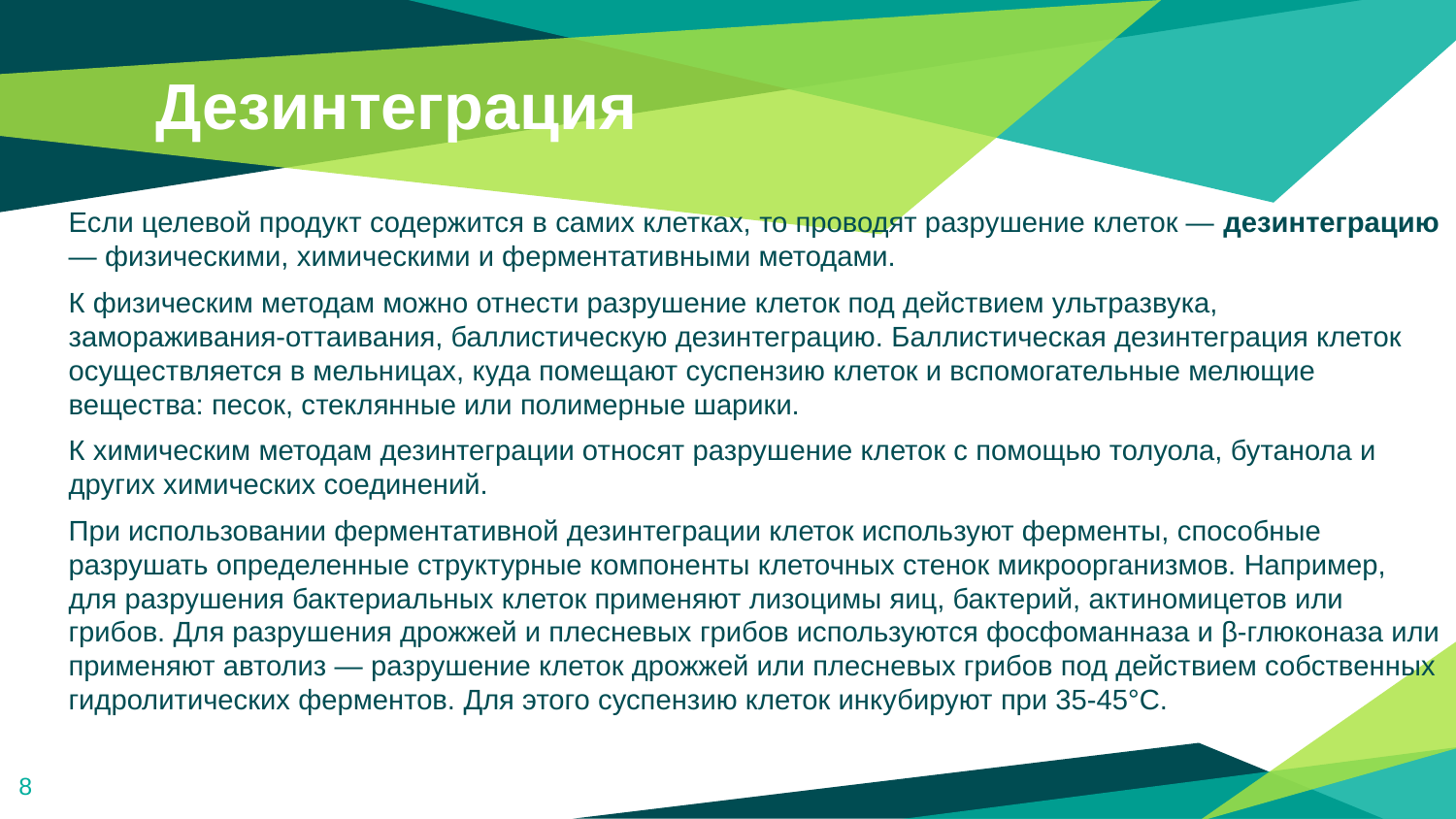

# Дезинтеграция
Если целевой продукт содержится в самих клетках, то проводят разрушение клеток — дезинтеграцию — физическими, химическими и ферментативными методами.
К физическим методам можно отнести разрушение клеток под действием ультразвука, замораживания-оттаивания, баллистическую дезинтеграцию. Баллистическая дезинтеграция клеток осуществляется в мельницах, куда помещают суспензию клеток и вспомогательные мелющие вещества: песок, стеклянные или полимерные шарики.
К химическим методам дезинтеграции относят разрушение клеток с помощью толуола, бутанола и других химических соединений.
При использовании ферментативной дезинтеграции клеток используют ферменты, способные разрушать определенные структурные компоненты клеточных стенок микроорганизмов. Например, для разрушения бактериальных клеток применяют лизоцимы яиц, бактерий, актиномицетов или грибов. Для разрушения дрожжей и плесневых грибов используются фосфоманназа и β-глюконаза или применяют автолиз — разрушение клеток дрожжей или плесневых грибов под действием собственных гидролитических ферментов. Для этого суспензию клеток инкубируют при 35-45°С.
8